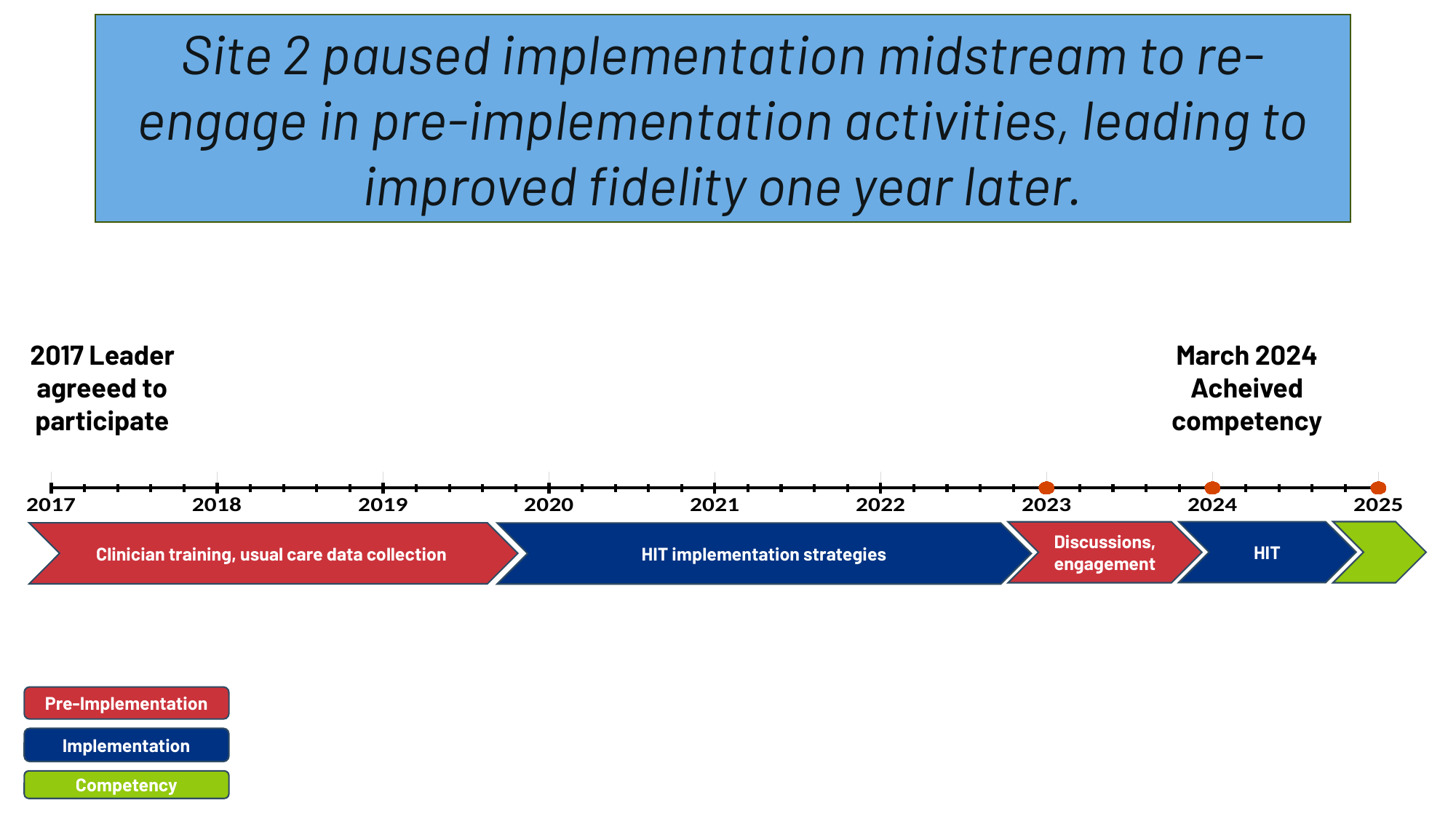

Site 2 paused implementation midstream to re-engage in pre-implementation activities, leading to improved fidelity one year later.
# Site 2 paused implementation midstream to re-engage in pre-implementation activities, leading to improved fidelity one year later.
2017 Leader agreeed to participate
March 2024
Acheived competency

### Chart

| Category | Y-verdier |
|---|---|
HIT

Discussions, engagement
Clinician training, usual care data collection
HIT implementation strategies
Pre-Implementation
Implementation
Competency